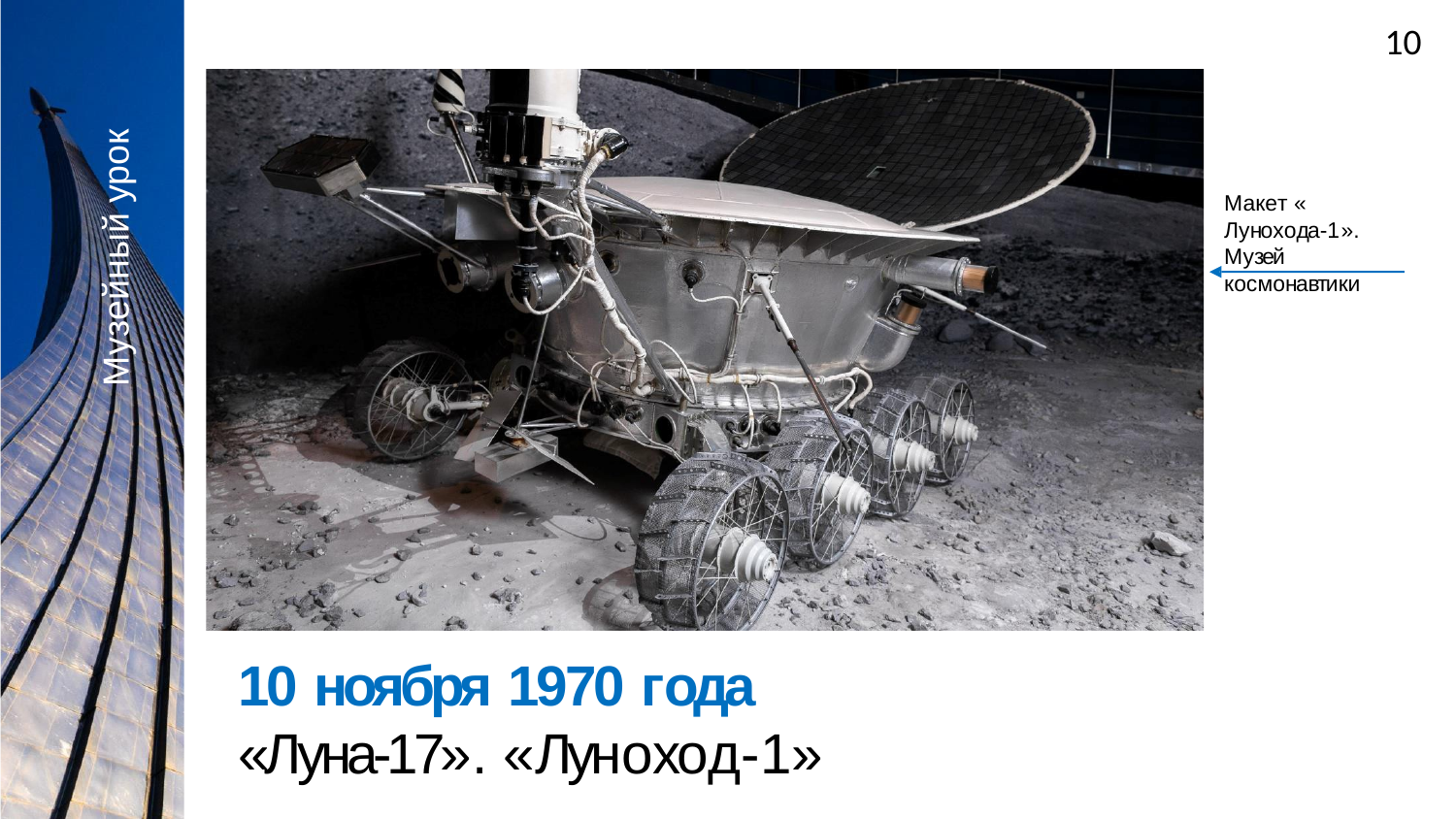

10

Музейный урок
Макет « Лунохода-1 ». Музей космонавтики

10 ноября 1970 года
«Луна-17». «Луноход-1»